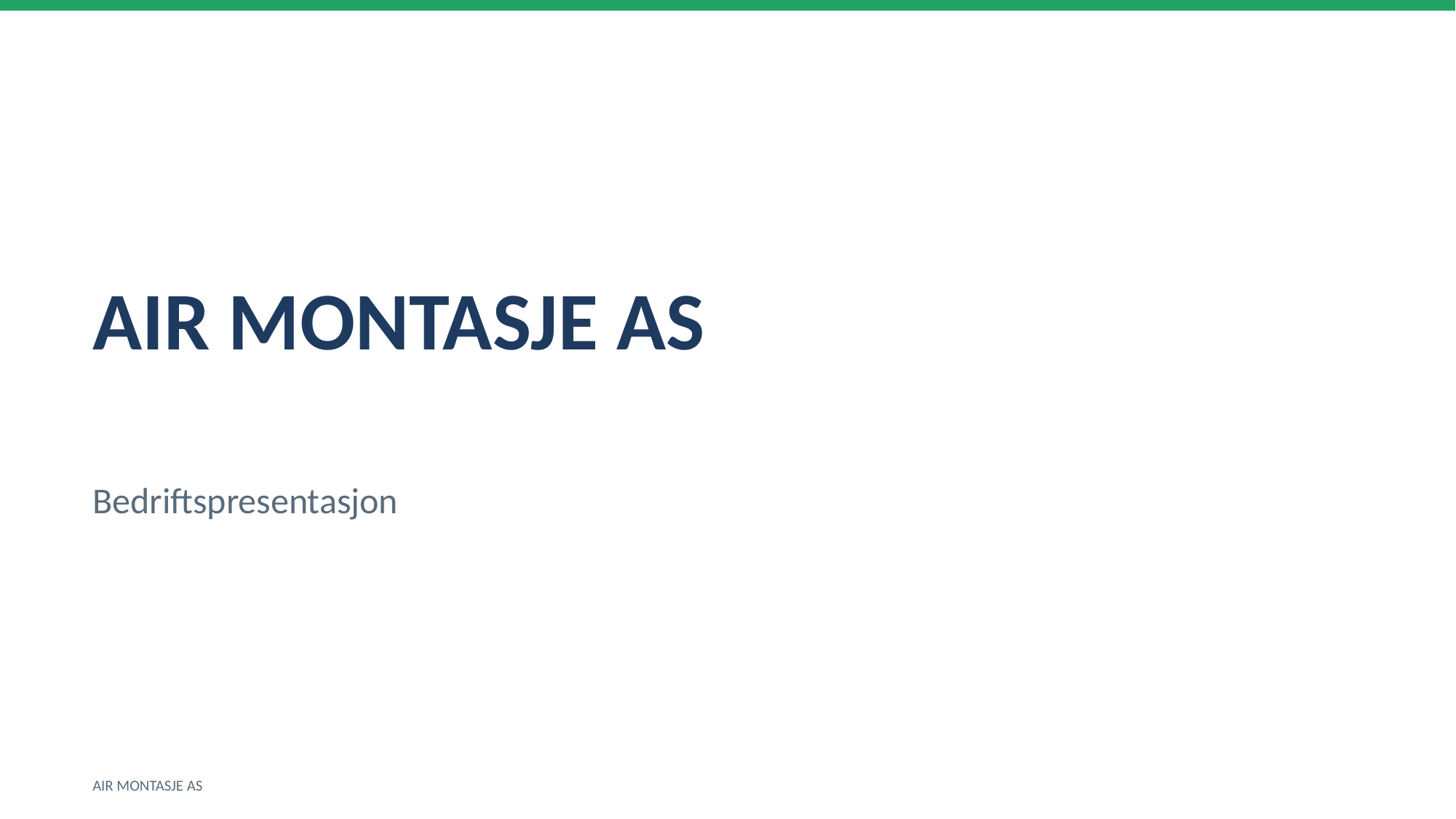

AIR MONTASJE AS
Bedriftspresentasjon
AIR MONTASJE AS